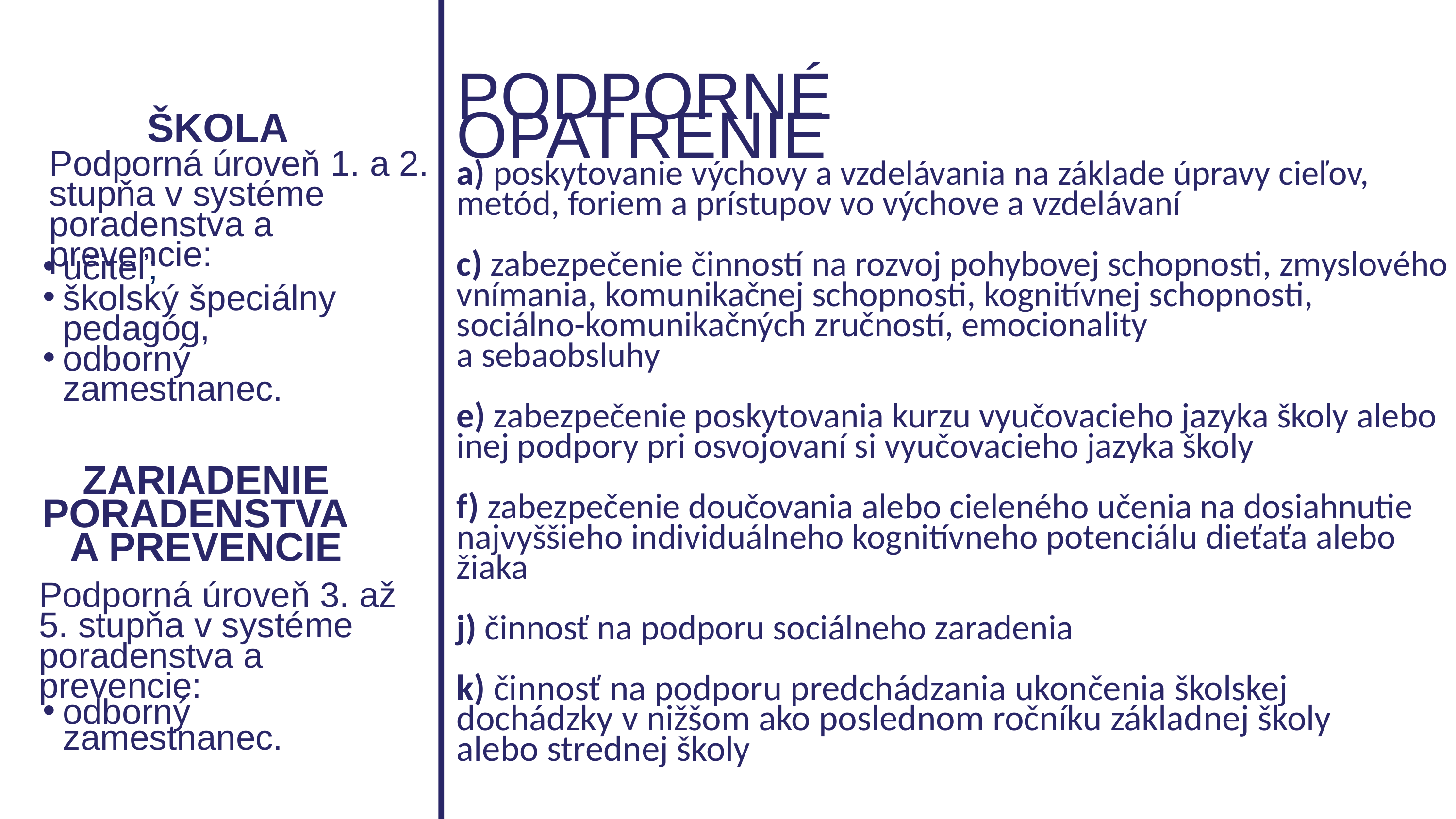

PODPORNÉ OPATRENIE
ŠKOLA
Podporná úroveň 1. a 2. stupňa v systéme poradenstva a prevencie:
a) poskytovanie výchovy a vzdelávania na základe úpravy cieľov, metód, foriem a prístupov vo výchove a vzdelávaní

c) zabezpečenie činností na rozvoj pohybovej schopnosti, zmyslového vnímania, komunikačnej schopnosti, kognitívnej schopnosti, sociálno-komunikačných zručností, emocionality
a sebaobsluhy

e) zabezpečenie poskytovania kurzu vyučovacieho jazyka školy alebo inej podpory pri osvojovaní si vyučovacieho jazyka školy

f) zabezpečenie doučovania alebo cieleného učenia na dosiahnutie najvyššieho individuálneho kognitívneho potenciálu dieťaťa alebo žiaka

j) činnosť na podporu sociálneho zaradenia

k) činnosť na podporu predchádzania ukončenia školskej
dochádzky v nižšom ako poslednom ročníku základnej školy
alebo strednej školy​
učiteľ;
školský špeciálny pedagóg,
odborný zamestnanec.
ZARIADENIE PORADENSTVA
 A PREVENCIE
Podporná úroveň 3. až 5. stupňa v systéme poradenstva a prevencie:
odborný zamestnanec.